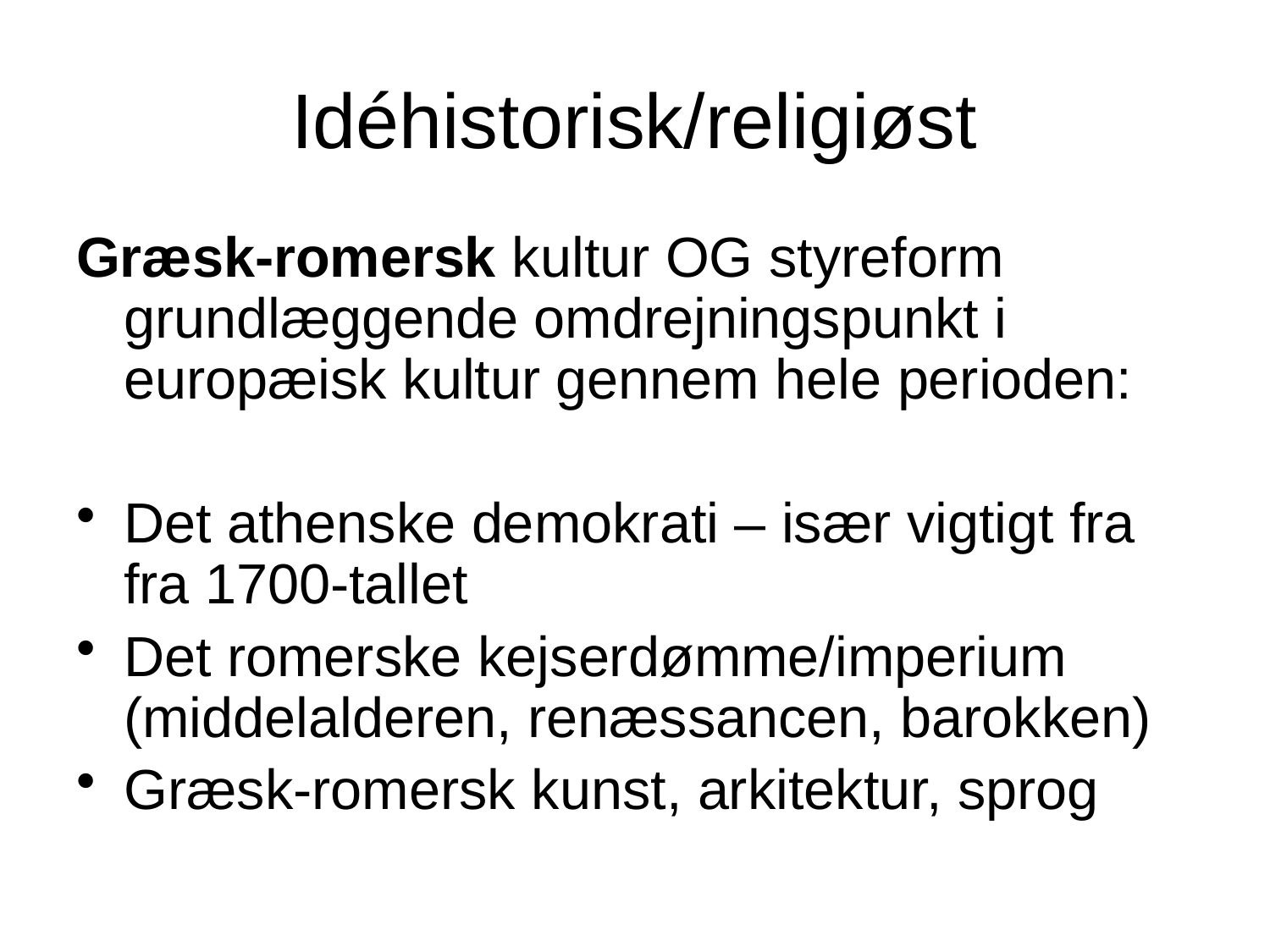

# Idéhistorisk/religiøst
Græsk-romersk kultur OG styreform grundlæggende omdrejningspunkt i europæisk kultur gennem hele perioden:

Det athenske demokrati – især vigtigt fra fra 1700-tallet
Det romerske kejserdømme/imperium (middelalderen, renæssancen, barokken)
Græsk-romersk kunst, arkitektur, sprog